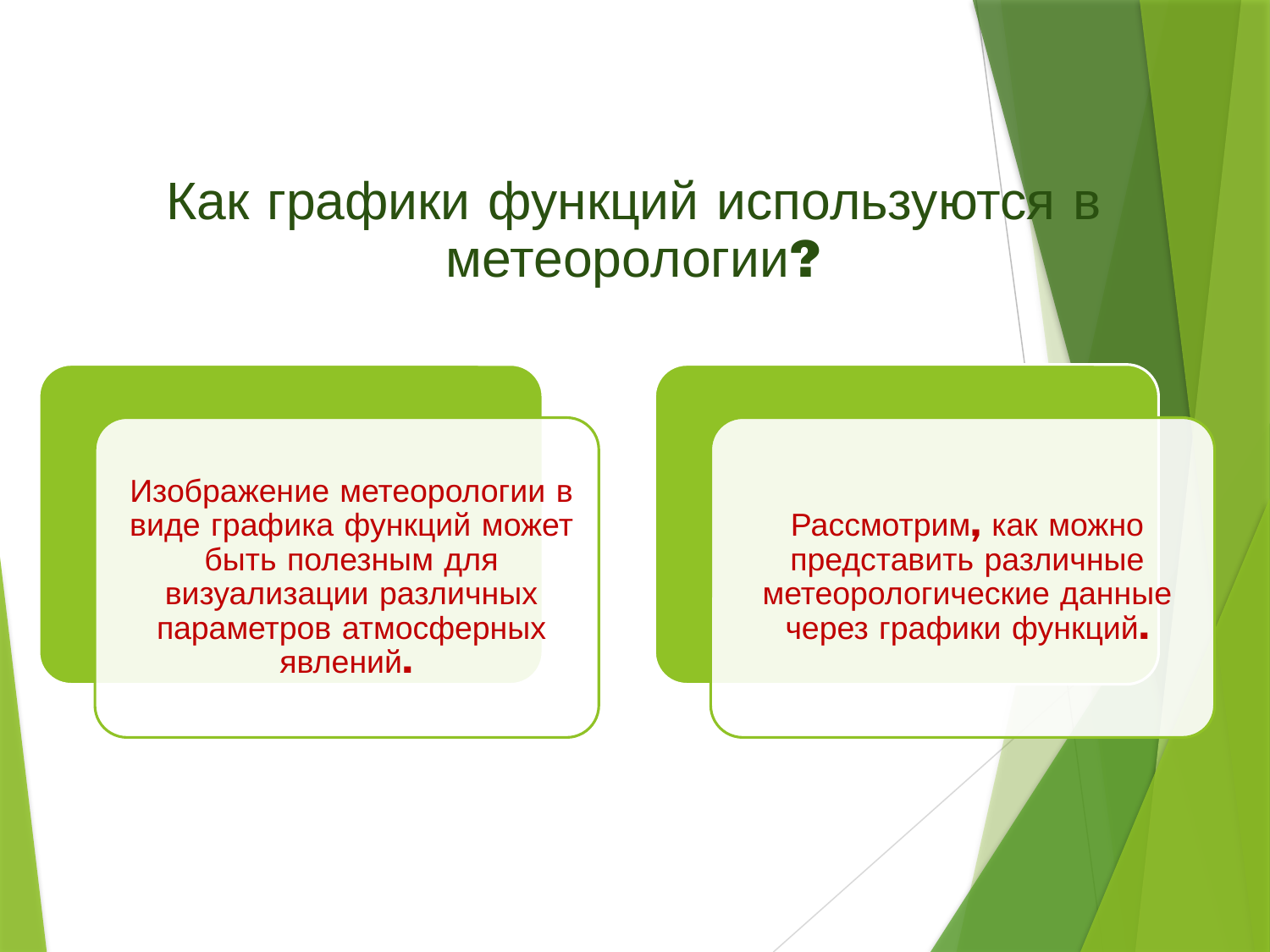

# Как графики функций используются в метеорологии?
Изображение метеорологии в виде графика функций может быть полезным для визуализации различных параметров атмосферных явлений.
Рассмотрим, как можно представить различные метеорологические данные через графики функций.